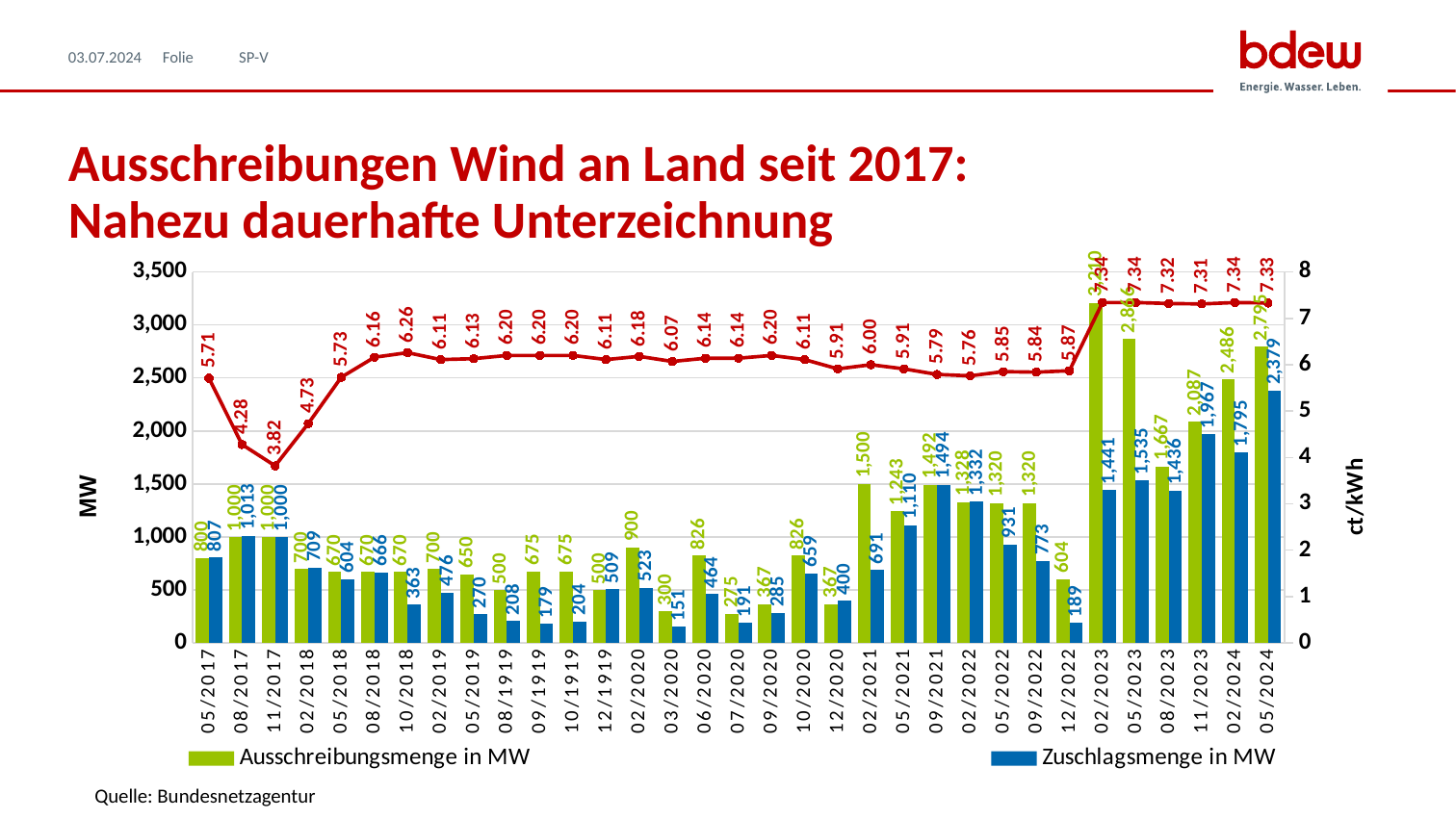

03.07.2024
SP-V
# Ausschreibungen Wind an Land seit 2017: Nahezu dauerhafte Unterzeichnung

### Chart

| Category | Ausschreibungsmenge in MW | Zuschlagsmenge in MW | Durchschnittlicher, mengengewichteter Zuschlagswert in ct/kWh |
|---|---|---|---|
| 05/2017 | 800.0 | 807.0 | 5.71 |
| 08/2017 | 1000.0 | 1013.0 | 4.28 |
| 11/2017 | 1000.0 | 1000.0 | 3.82 |
| 02/2018 | 700.0 | 709.0 | 4.73 |
| 05/2018 | 670.0 | 604.0 | 5.73 |
| 08/2018 | 670.0 | 666.0 | 6.16 |
| 10/2018 | 670.0 | 363.0 | 6.26 |
| 02/2019 | 700.0 | 476.0 | 6.11 |
| 05/2019 | 650.0 | 270.0 | 6.13 |
| 08/1919 | 500.0 | 208.0 | 6.2 |
| 09/1919 | 675.0 | 179.0 | 6.2 |
| 10/1919 | 675.0 | 204.0 | 6.2 |
| 12/1919 | 500.0 | 509.0 | 6.11 |
| 02/2020 | 900.0 | 523.0 | 6.18 |
| 03/2020 | 300.0 | 151.0 | 6.07 |
| 06/2020 | 826.0 | 464.0 | 6.14 |
| 07/2020 | 275.0 | 191.0 | 6.14 |
| 09/2020 | 367.0 | 285.0 | 6.2 |
| 10/2020 | 826.0 | 659.0 | 6.11 |
| 12/2020 | 367.0 | 400.0 | 5.91 |
| 02/2021 | 1500.0 | 691.0 | 6.0 |
| 05/2021 | 1243.0 | 1110.0 | 5.91 |
| 09/2021 | 1492.0 | 1494.0 | 5.79 |
| 02/2022 | 1328.0 | 1332.0 | 5.76 |
| 05/2022 | 1320.0 | 931.0 | 5.85 |
| 09/2022 | 1320.0 | 773.0 | 5.84 |
| 12/2022 | 604.0 | 189.0 | 5.87 |
| 02/2023 | 3210.0 | 1441.0 | 7.34 |
| 05/2023 | 2866.0 | 1535.0 | 7.34 |
| 08/2023 | 1666.81 | 1435.56 | 7.32 |
| 11/2023 | 2086.63 | 1967.215 | 7.31 |
| 02/2024 | 2486.319 | 1795.38 | 7.34 |
| 05/2024 | 2795.0 | 2379.0 | 7.33 |
Quelle: Bundesnetzagentur